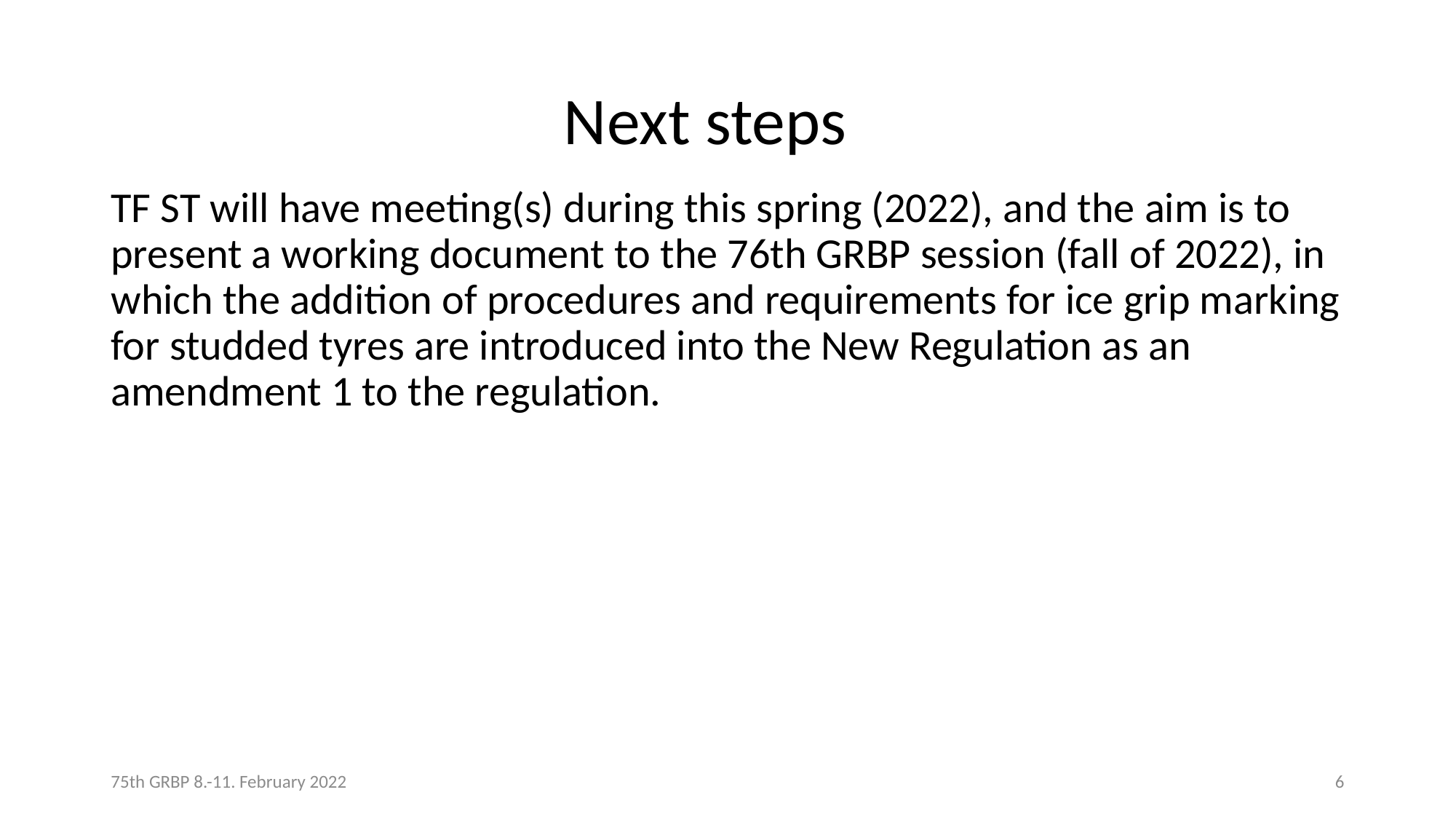

# Next steps
TF ST will have meeting(s) during this spring (2022), and the aim is to present a working document to the 76th GRBP session (fall of 2022), in which the addition of procedures and requirements for ice grip marking for studded tyres are introduced into the New Regulation as an amendment 1 to the regulation.
75th GRBP 8.-11. February 2022

6